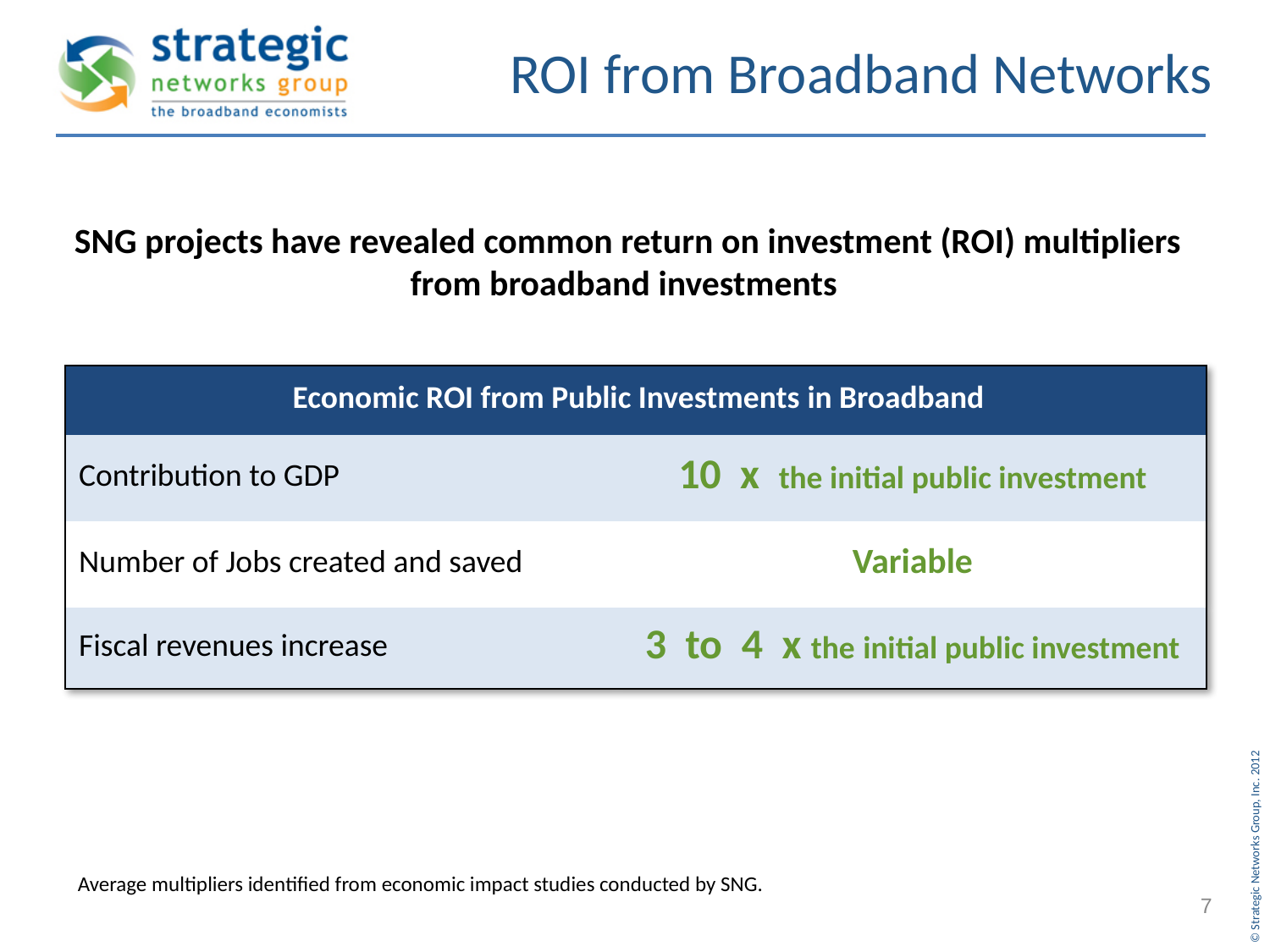

ROI from Broadband Networks
SNG projects have revealed common return on investment (ROI) multipliers
from broadband investments
| Economic ROI from Public Investments in Broadband |  |
| --- | --- |
| Contribution to GDP | 10 x the initial public investment |
| Number of Jobs created and saved | Variable |
| Fiscal revenues increase | 3 to 4 x the initial public investment |
Average multipliers identified from economic impact studies conducted by SNG.
7